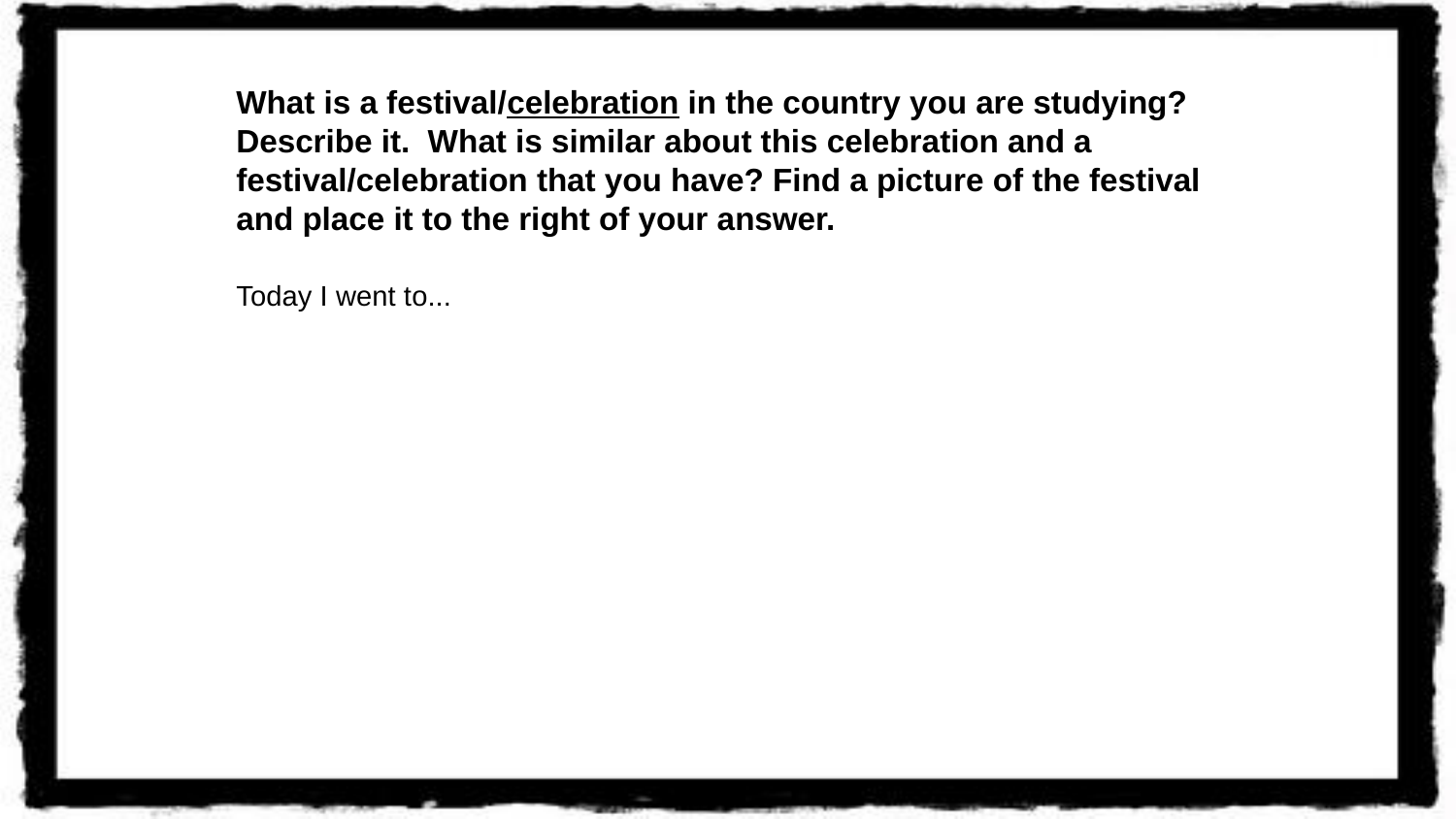

# What is a festival/celebration in the country you are studying? Describe it.  What is similar about this celebration and a festival/celebration that you have? Find a picture of the festival and place it to the right of your answer.
Today I went to...